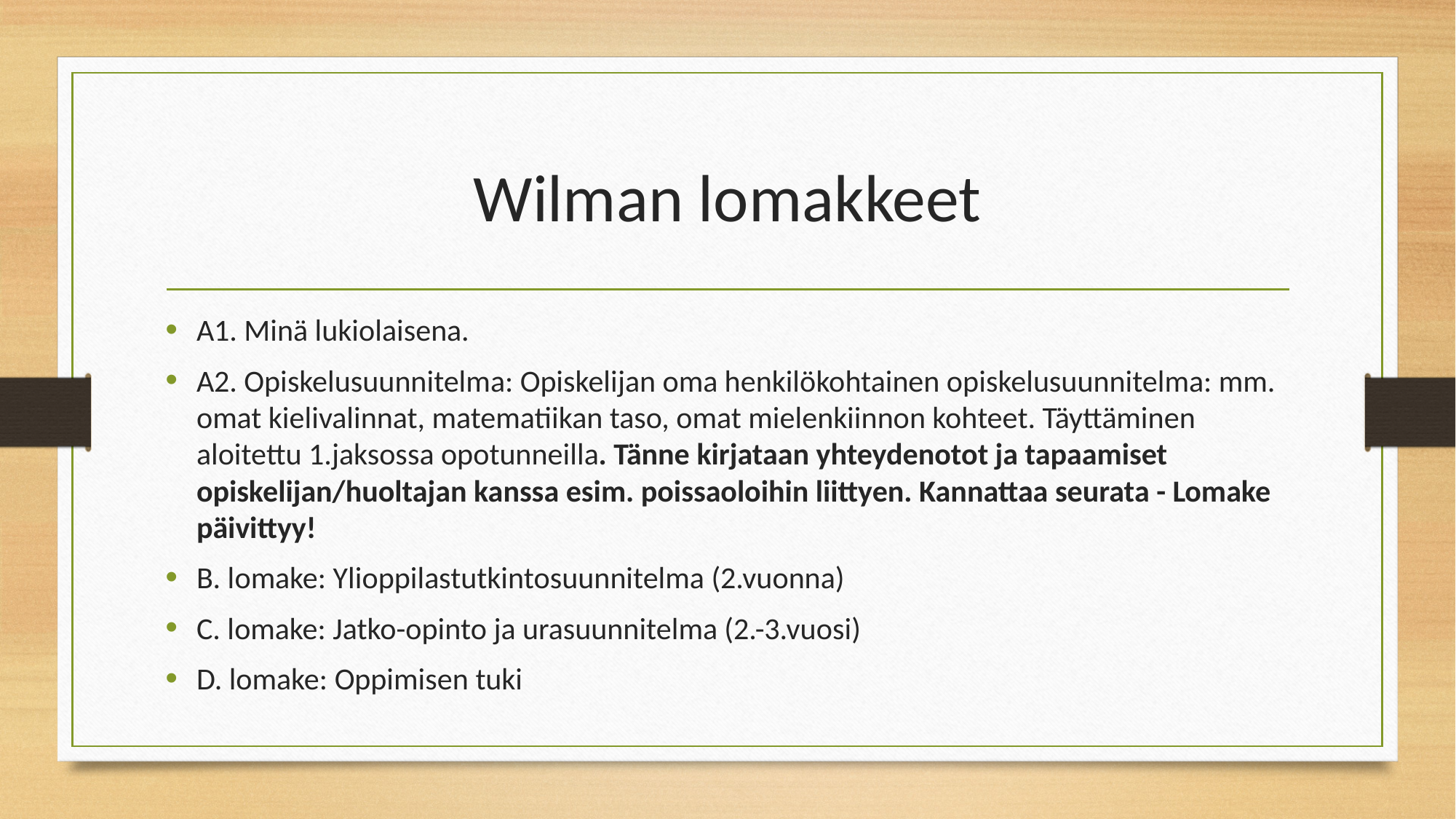

# Wilman lomakkeet
A1. Minä lukiolaisena.
A2. Opiskelusuunnitelma: Opiskelijan oma henkilökohtainen opiskelusuunnitelma: mm. omat kielivalinnat, matematiikan taso, omat mielenkiinnon kohteet. Täyttäminen aloitettu 1.jaksossa opotunneilla. Tänne kirjataan yhteydenotot ja tapaamiset opiskelijan/huoltajan kanssa esim. poissaoloihin liittyen. Kannattaa seurata - Lomake päivittyy!
B. lomake: Ylioppilastutkintosuunnitelma (2.vuonna)
C. lomake: Jatko-opinto ja urasuunnitelma (2.-3.vuosi)
D. lomake: Oppimisen tuki